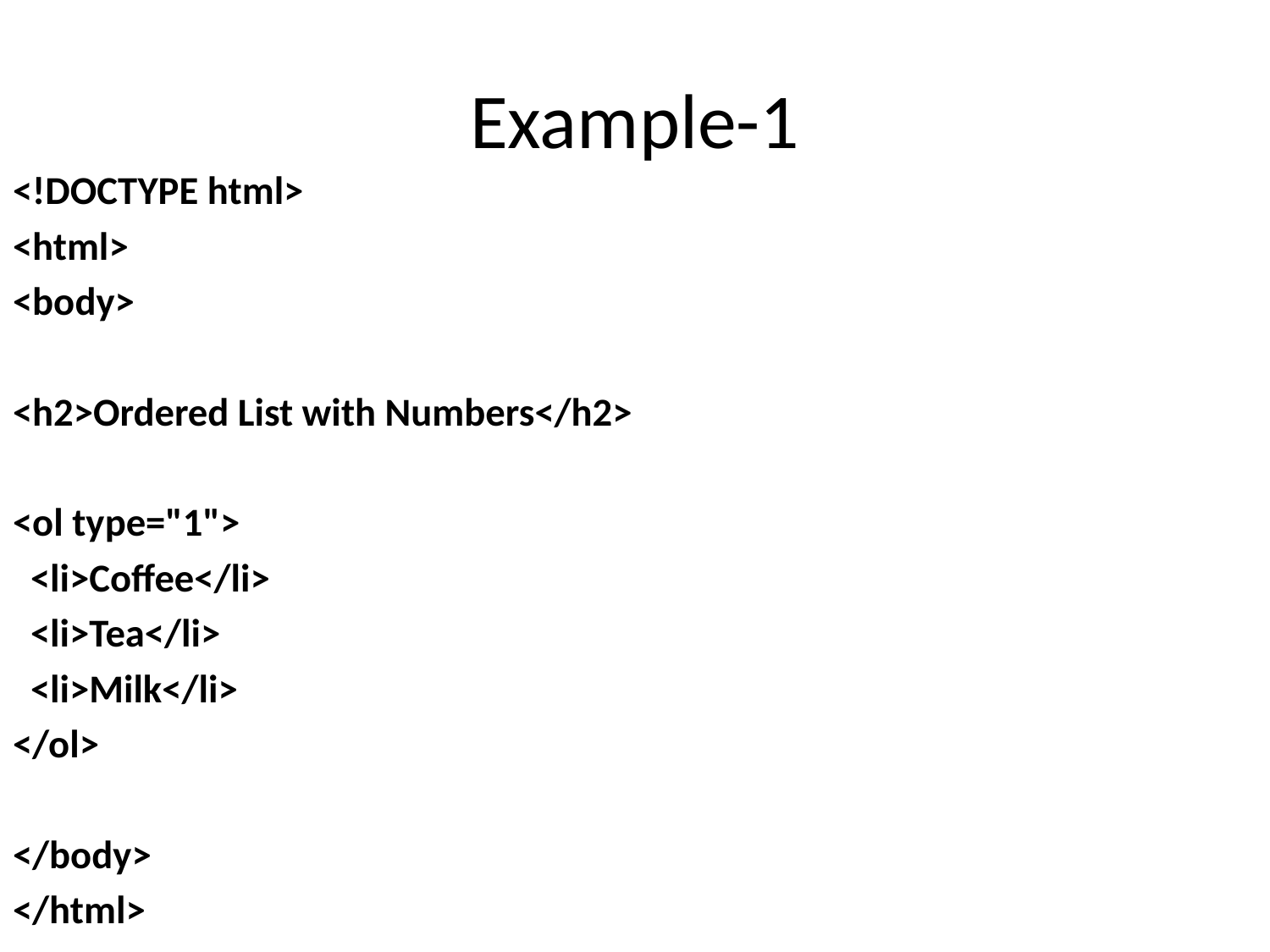

# Example-1
<!DOCTYPE html>
<html>
<body>

<h2>Ordered List with Numbers</h2>

<ol type="1">
  <li>Coffee</li>
  <li>Tea</li>
  <li>Milk</li>
</ol>

</body>
</html>